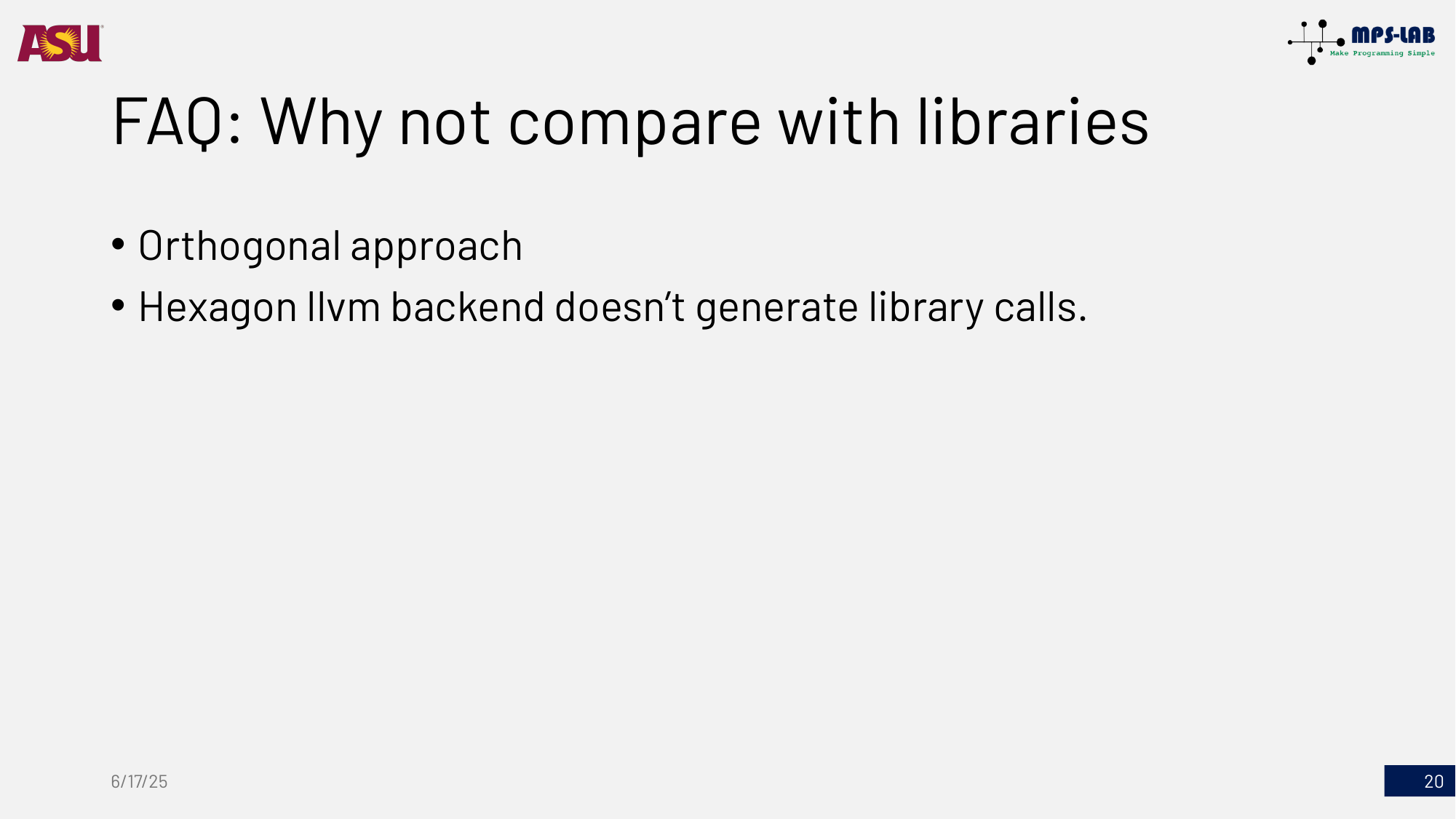

# FAQ: Why not compare with libraries
Orthogonal approach
Hexagon llvm backend doesn’t generate library calls.
6/17/25
20